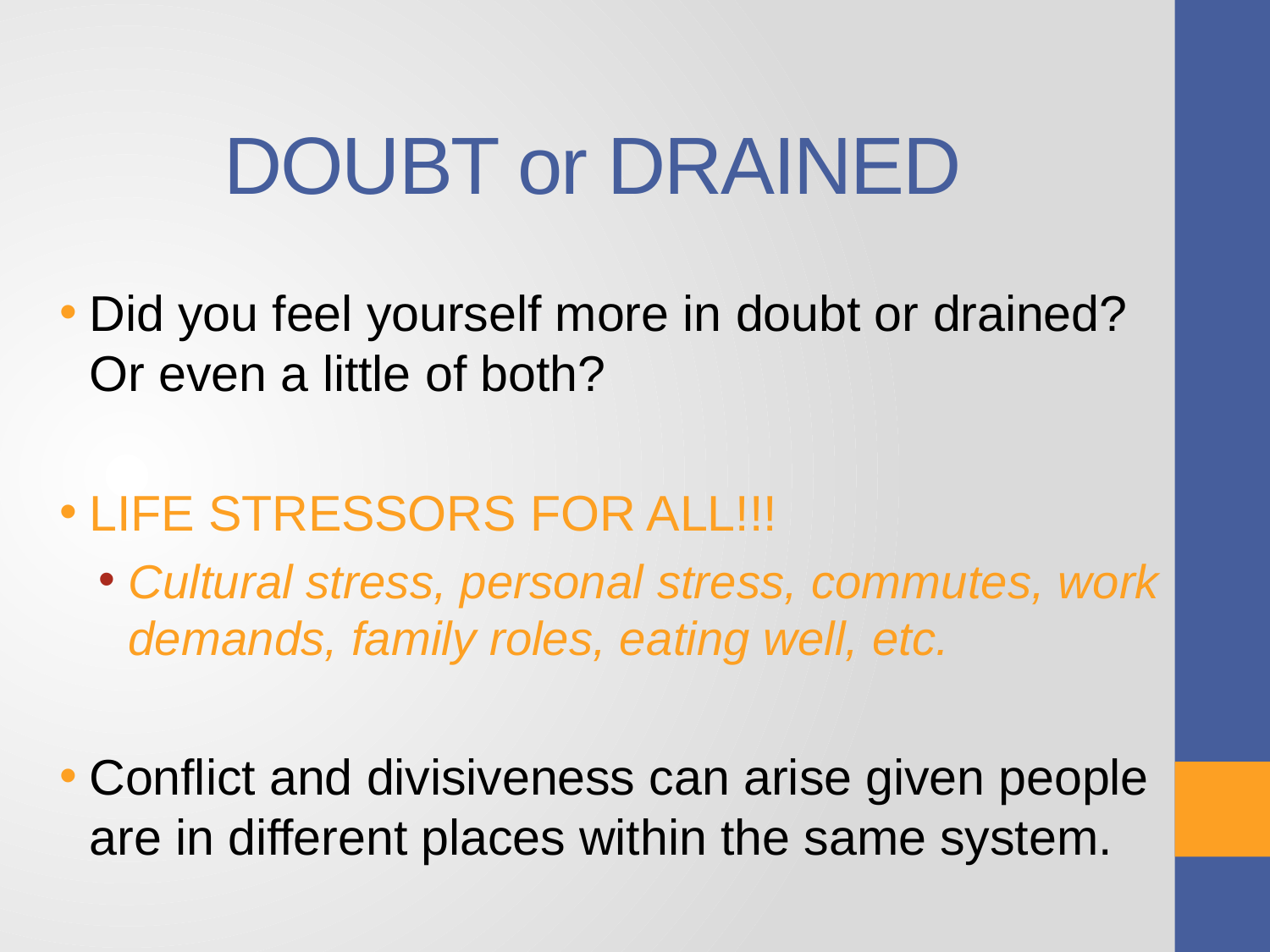

# DOUBT or DRAINED
Did you feel yourself more in doubt or drained? Or even a little of both?

LIFE STRESSORS FOR ALL!!!
Cultural stress, personal stress, commutes, work demands, family roles, eating well, etc.

Conflict and divisiveness can arise given people are in different places within the same system.